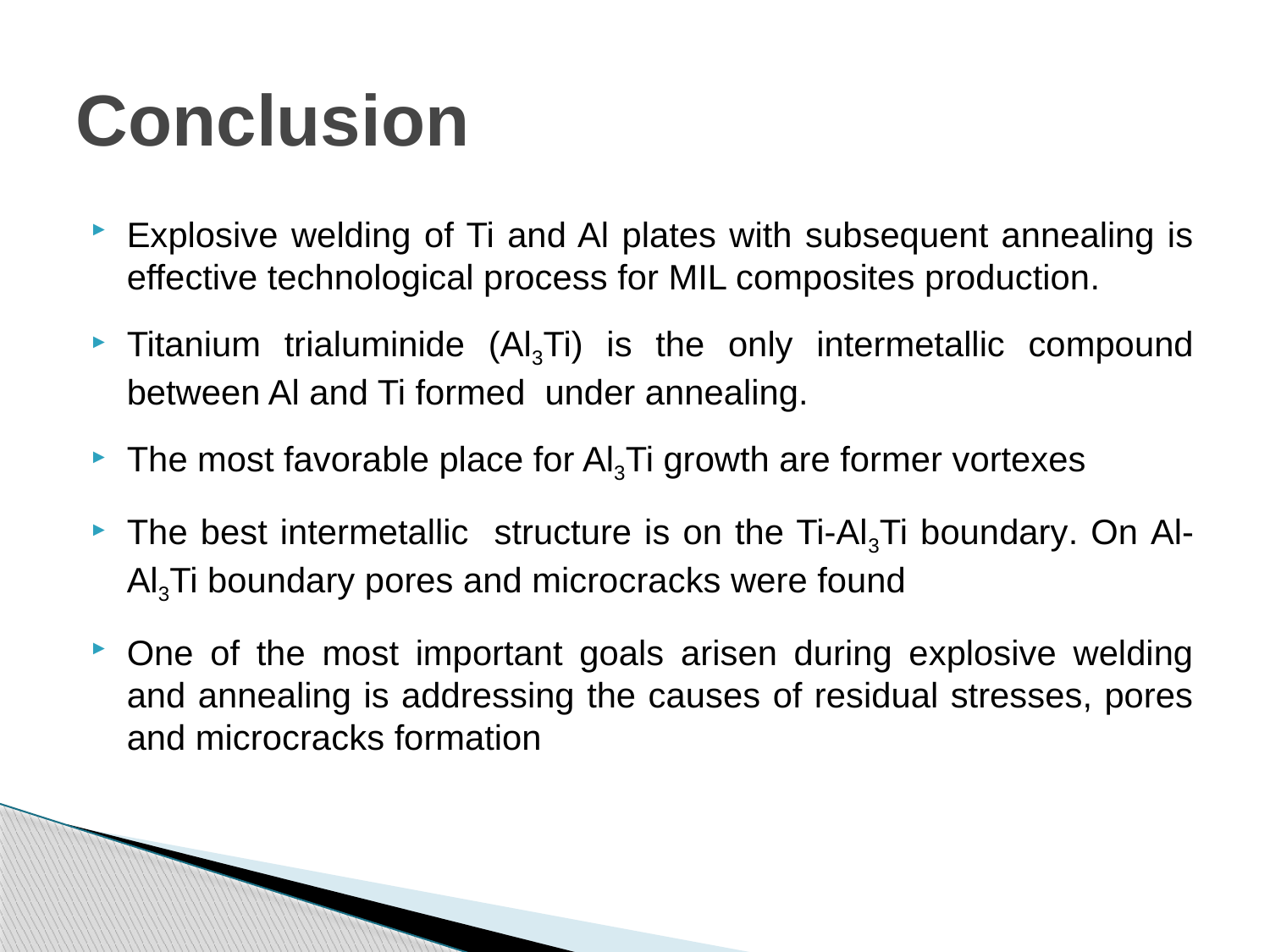

# Conclusion
Explosive welding of Ti and Al plates with subsequent annealing is effective technological process for MIL composites production.
Titanium trialuminide (Al3Ti) is the only intermetallic compound between Al and Ti formed  under annealing.
The most favorable place for Al3Ti growth are former vortexes
The best intermetallic  structure is on the Ti-Al3Ti boundary. On Al-Al3Ti boundary pores and microcracks were found
One of the most important goals arisen during explosive welding and annealing is addressing the causes of residual stresses, pores and microcracks formation